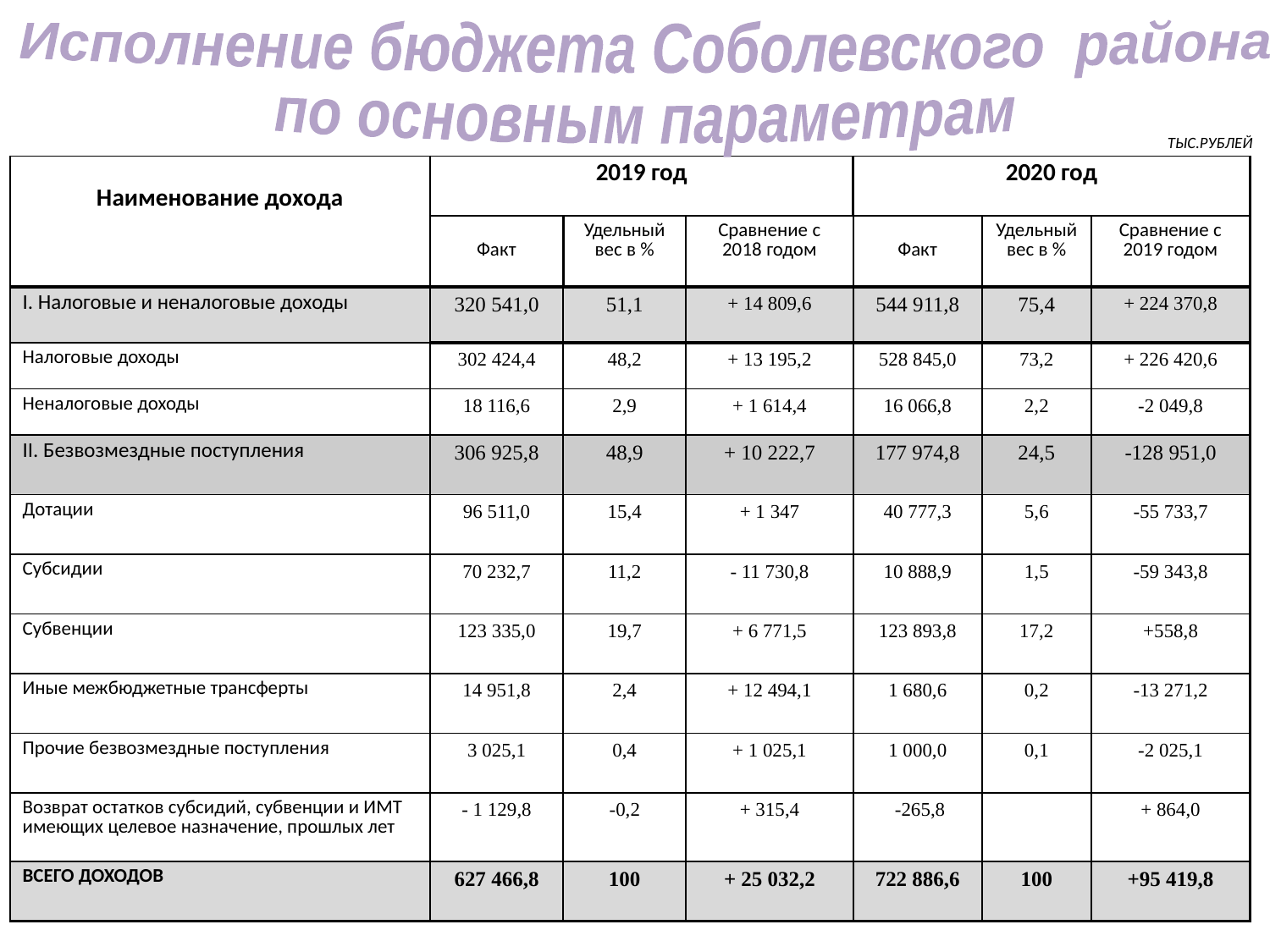

Исполнение бюджета Соболевского  района
по основным параметрам
ТЫС.РУБЛЕЙ
| Наименование дохода | 2019 год |  |  | 2020 год |  |  |
| --- | --- | --- | --- | --- | --- | --- |
|  | Факт | Удельный вес в % | Сравнение с 2018 годом | Факт | Удельный вес в % | Сравнение с 2019 годом |
| I. Налоговые и неналоговые доходы | 320 541,0 | 51,1 | + 14 809,6 | 544 911,8 | 75,4 | + 224 370,8 |
| Налоговые доходы | 302 424,4 | 48,2 | + 13 195,2 | 528 845,0 | 73,2 | + 226 420,6 |
| Неналоговые доходы | 18 116,6 | 2,9 | + 1 614,4 | 16 066,8 | 2,2 | -2 049,8 |
| II. Безвозмездные поступления | 306 925,8 | 48,9 | + 10 222,7 | 177 974,8 | 24,5 | -128 951,0 |
| Дотации | 96 511,0 | 15,4 | + 1 347 | 40 777,3 | 5,6 | -55 733,7 |
| Субсидии | 70 232,7 | 11,2 | - 11 730,8 | 10 888,9 | 1,5 | -59 343,8 |
| Субвенции | 123 335,0 | 19,7 | + 6 771,5 | 123 893,8 | 17,2 | +558,8 |
| Иные межбюджетные трансферты | 14 951,8 | 2,4 | + 12 494,1 | 1 680,6 | 0,2 | -13 271,2 |
| Прочие безвозмездные поступления | 3 025,1 | 0,4 | + 1 025,1 | 1 000,0 | 0,1 | -2 025,1 |
| Возврат остатков субсидий, субвенции и ИМТ имеющих целевое назначение, прошлых лет | - 1 129,8 | -0,2 | + 315,4 | -265,8 |  | + 864,0 |
| ВСЕГО ДОХОДОВ | 627 466,8 | 100 | + 25 032,2 | 722 886,6 | 100 | +95 419,8 |